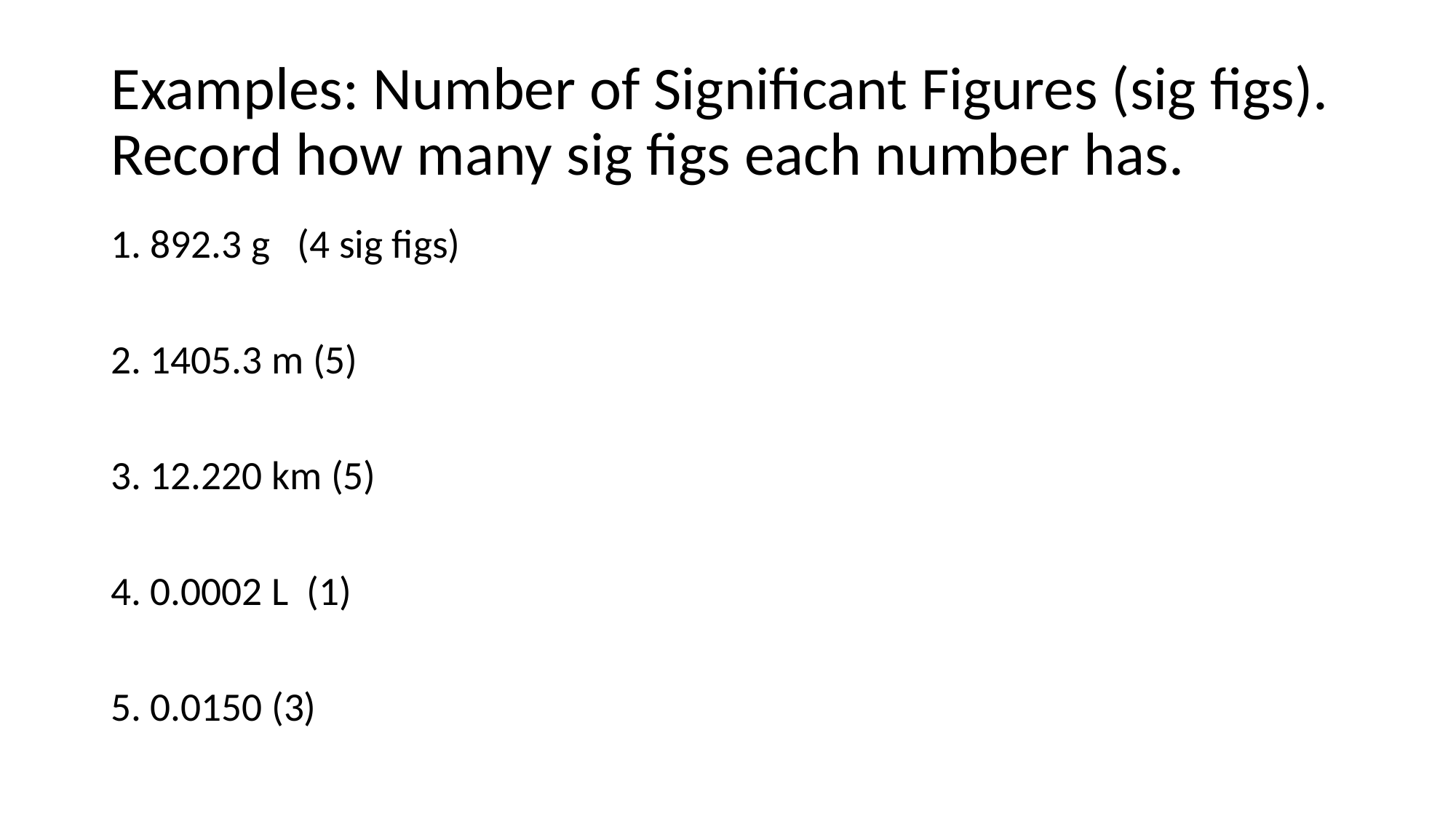

# Examples: Number of Significant Figures (sig figs). Record how many sig figs each number has.
1. 892.3 g   (4 sig figs)

2. 1405.3 m (5)

3. 12.220 km (5)

4. 0.0002 L  (1)

5. 0.0150 (3)